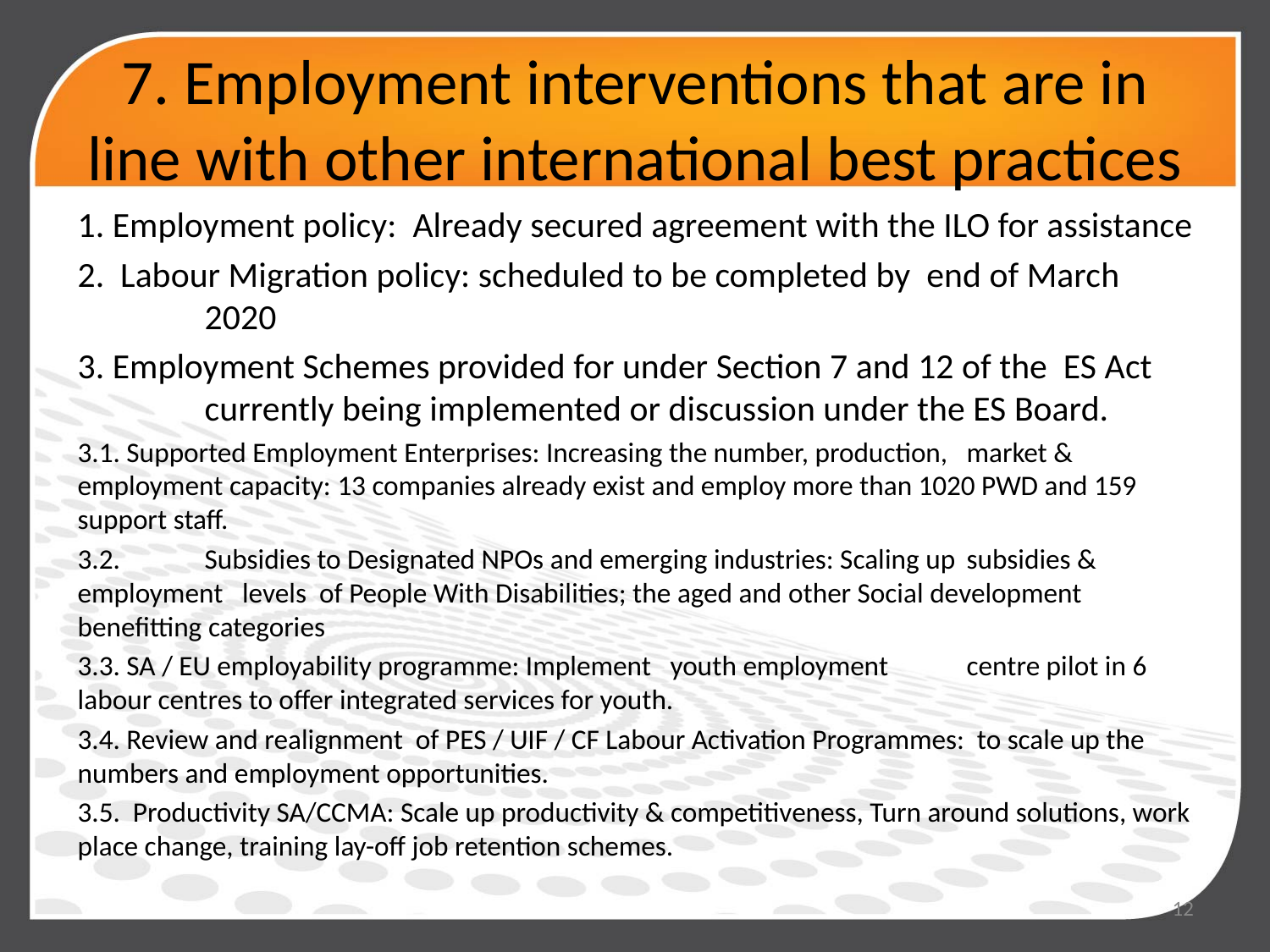

# 7. Employment interventions that are in line with other international best practices
1. Employment policy:  Already secured agreement with the ILO for assistance
2.  Labour Migration policy: scheduled to be completed by  end of March 	2020
3. Employment Schemes provided for under Section 7 and 12 of the  ES Act 	currently being implemented or discussion under the ES Board.
3.1. Supported Employment Enterprises: Increasing the number, production,  	market & employment capacity: 13 companies already exist and employ more than 1020 PWD and 159 support staff.
3.2.	Subsidies to Designated NPOs and emerging industries: Scaling up 	subsidies & employment   levels  of People With Disabilities; the aged and other Social development benefitting categories
3.3. SA / EU employability programme: Implement   youth employment 	centre pilot in 6 labour centres to offer integrated services for youth.
3.4. Review and realignment  of PES / UIF / CF Labour Activation Programmes:  to scale up the numbers and employment opportunities.
3.5.  Productivity SA/CCMA: Scale up productivity & competitiveness, Turn around solutions, work place change, training lay-off job retention schemes.

12